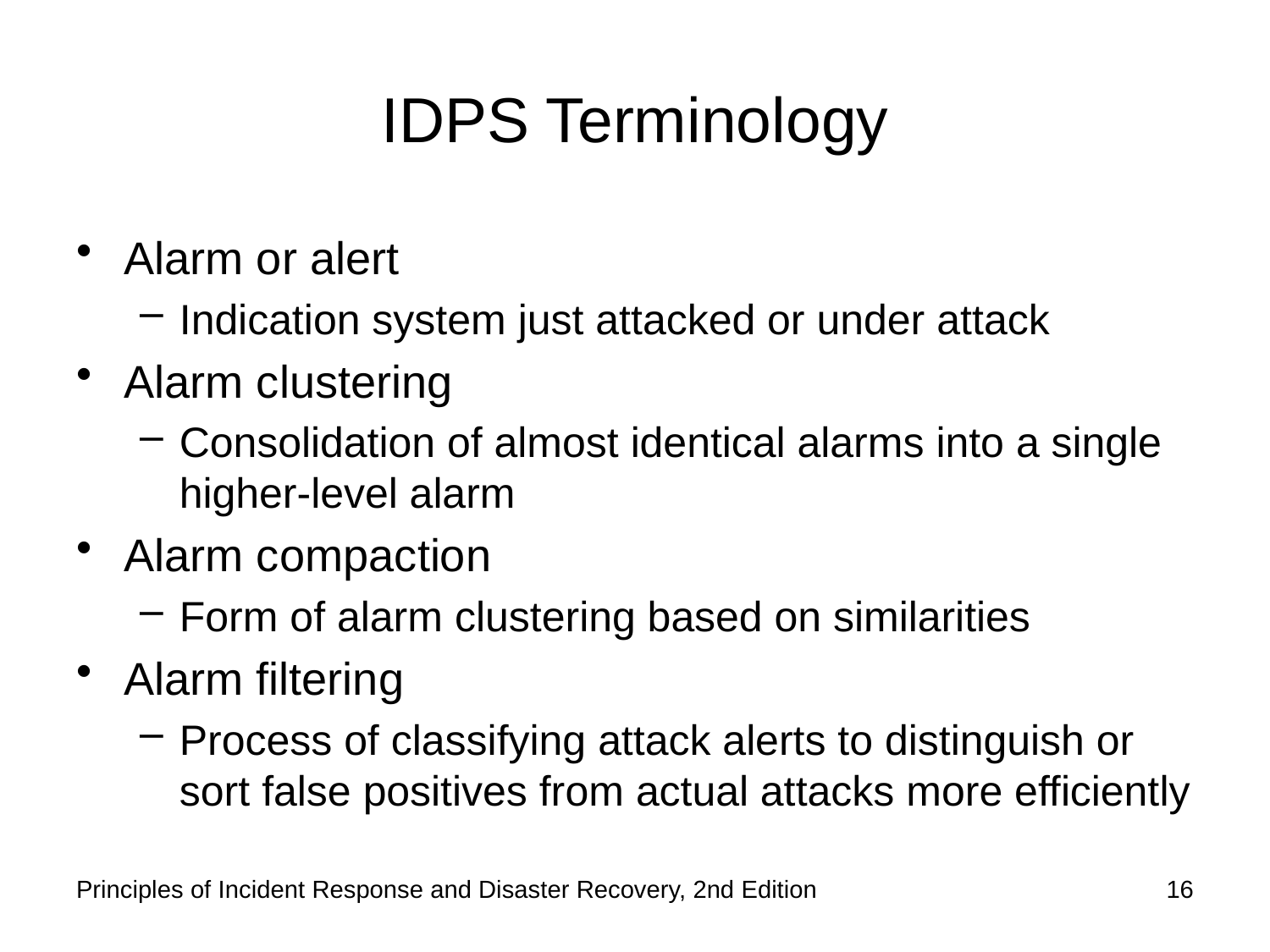

# IDPS Terminology
Alarm or alert
Indication system just attacked or under attack
Alarm clustering
Consolidation of almost identical alarms into a single higher-level alarm
Alarm compaction
Form of alarm clustering based on similarities
Alarm filtering
Process of classifying attack alerts to distinguish or sort false positives from actual attacks more efficiently
Principles of Incident Response and Disaster Recovery, 2nd Edition
16